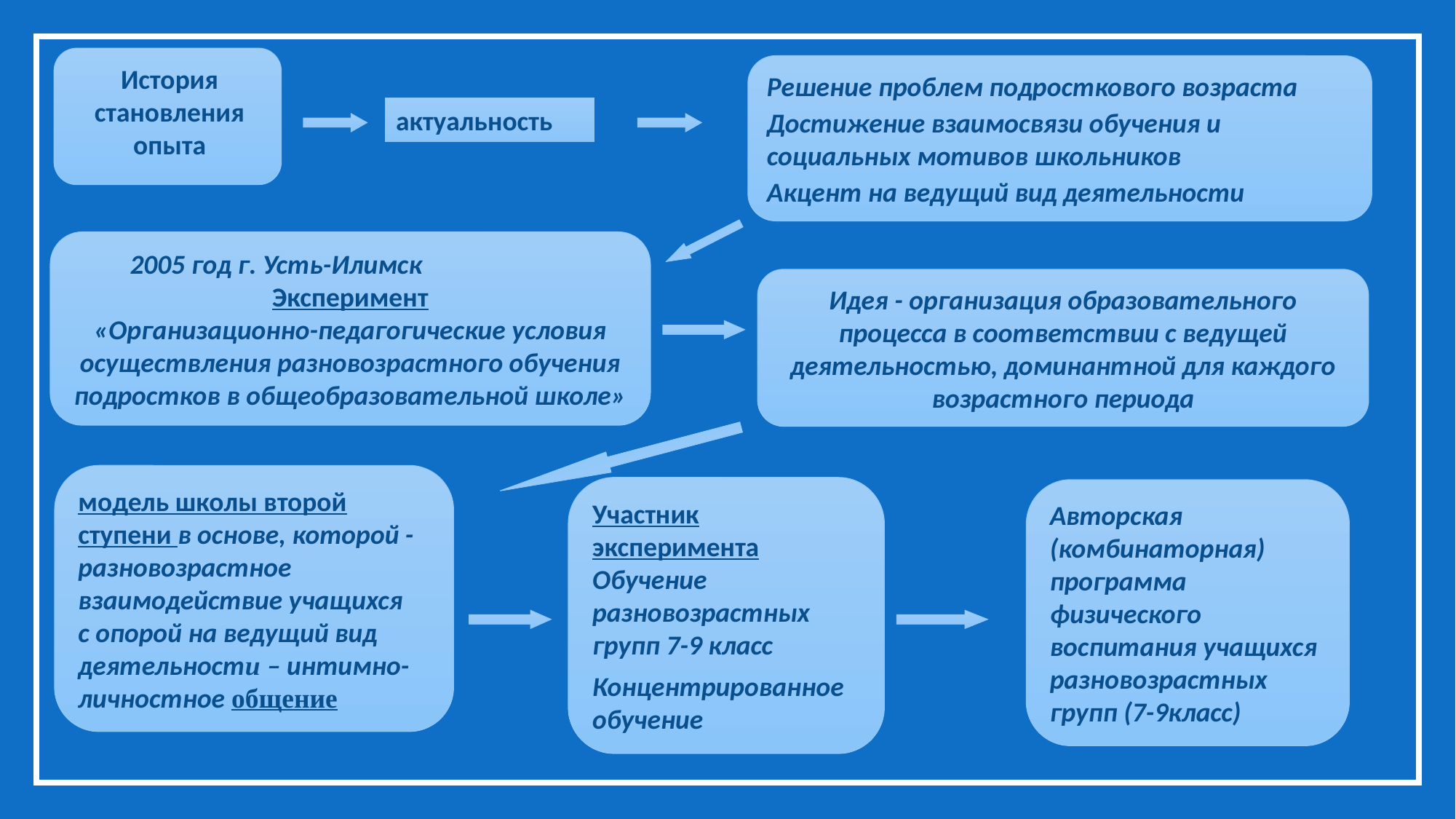

Решение проблем подросткового возраста
Достижение взаимосвязи обучения и социальных мотивов школьников
Акцент на ведущий вид деятельности
История становления опыта
актуальность

2005 год г. Усть-Илимск                         Эксперимент
«Организационно-педагогические условия осуществления разновозрастного обучения подростков в общеобразовательной школе»

Идея - организация образовательного процесса в соответствии с ведущей деятельностью, доминантной для каждого возрастного периода

модель школы второй ступени в основе, которой - разновозрастное взаимодействие учащихся
с опорой на ведущий вид деятельности – интимно-личностное общение
Участник эксперимента
Обучение разновозрастных групп 7-9 класс
Концентрированное обучение
Авторская (комбинаторная) программа физического воспитания учащихся разновозрастных групп (7-9класс)